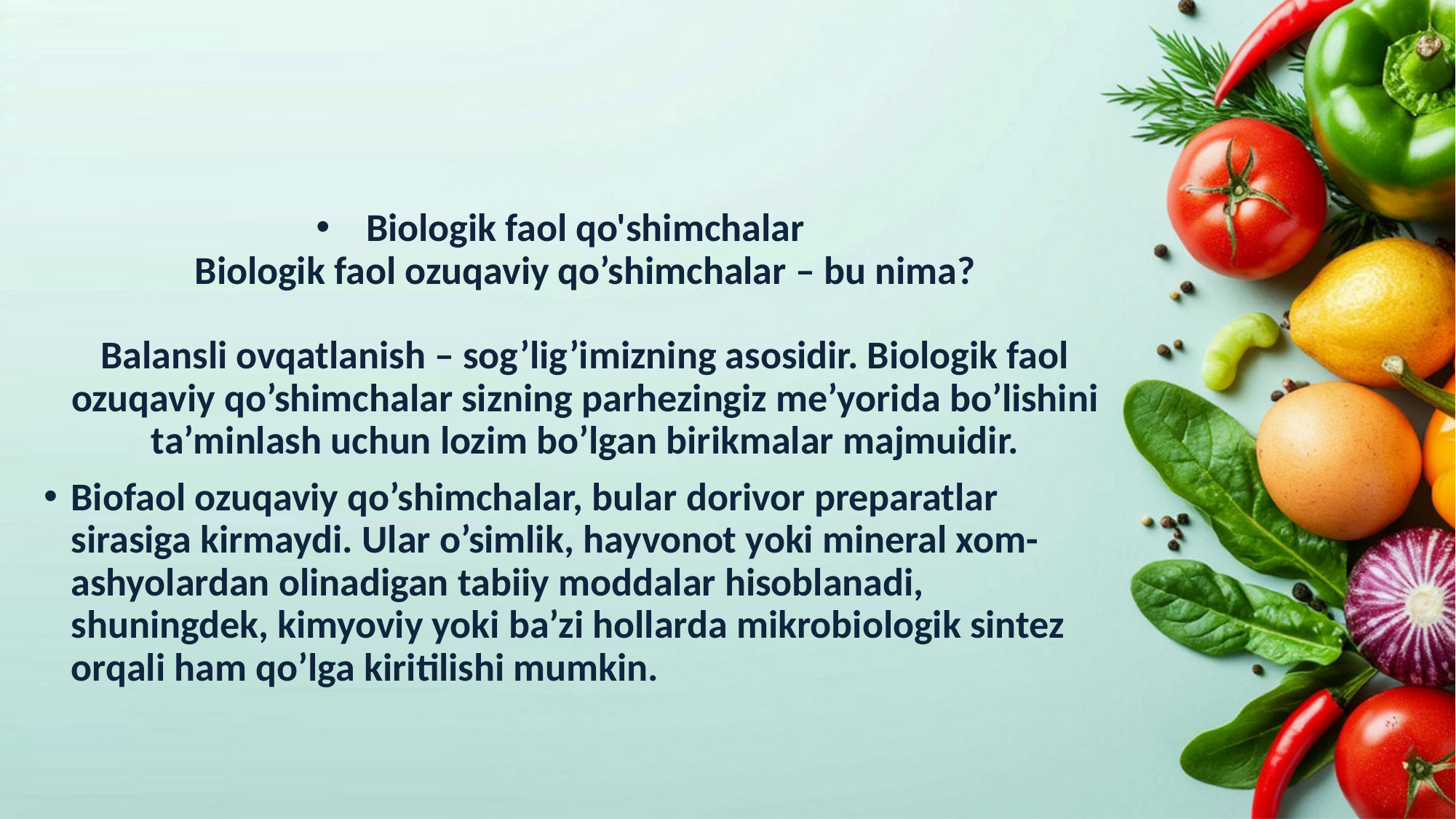

Biologik faol qo'shimchalar
Biologik faol ozuqaviy qo’shimchalar – bu nima?
Balansli ovqatlanish – sog’lig’imizning asosidir. Biologik faol ozuqaviy qo’shimchalar sizning parhezingiz me’yorida bo’lishini ta’minlash uchun lozim bo’lgan birikmalar majmuidir.
Biofaol ozuqaviy qo’shimchalar, bular dorivor preparatlar sirasiga kirmaydi. Ular o’simlik, hayvonot yoki mineral xom-ashyolardan olinadigan tabiiy moddalar hisoblanadi, shuningdek, kimyoviy yoki ba’zi hollarda mikrobiologik sintez orqali ham qo’lga kiritilishi mumkin.